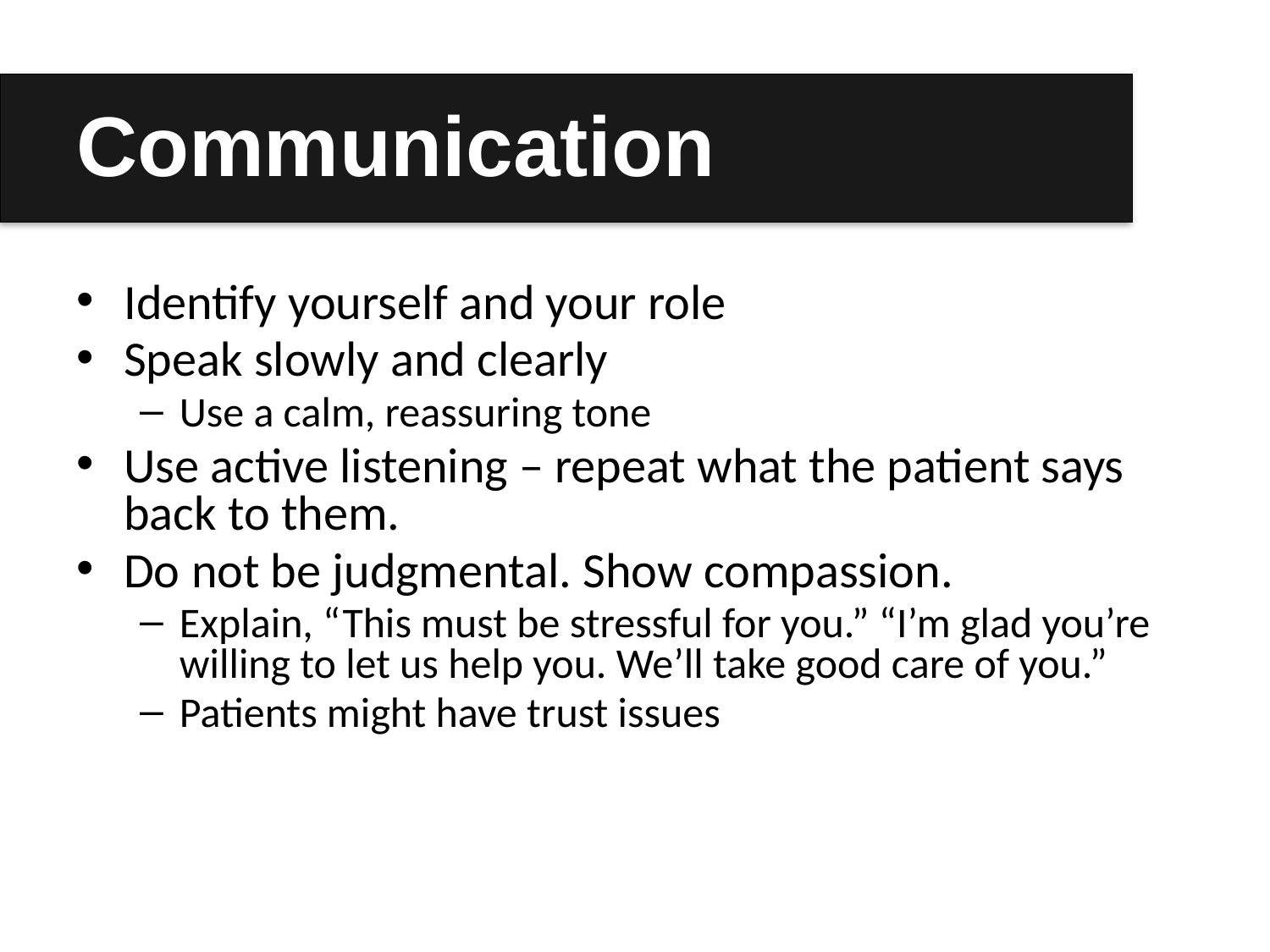

# Communication

Identify yourself and your role
Speak slowly and clearly
Use a calm, reassuring tone
Use active listening – repeat what the patient says back to them.
Do not be judgmental. Show compassion.
Explain, “This must be stressful for you.” “I’m glad you’re willing to let us help you. We’ll take good care of you.”
Patients might have trust issues